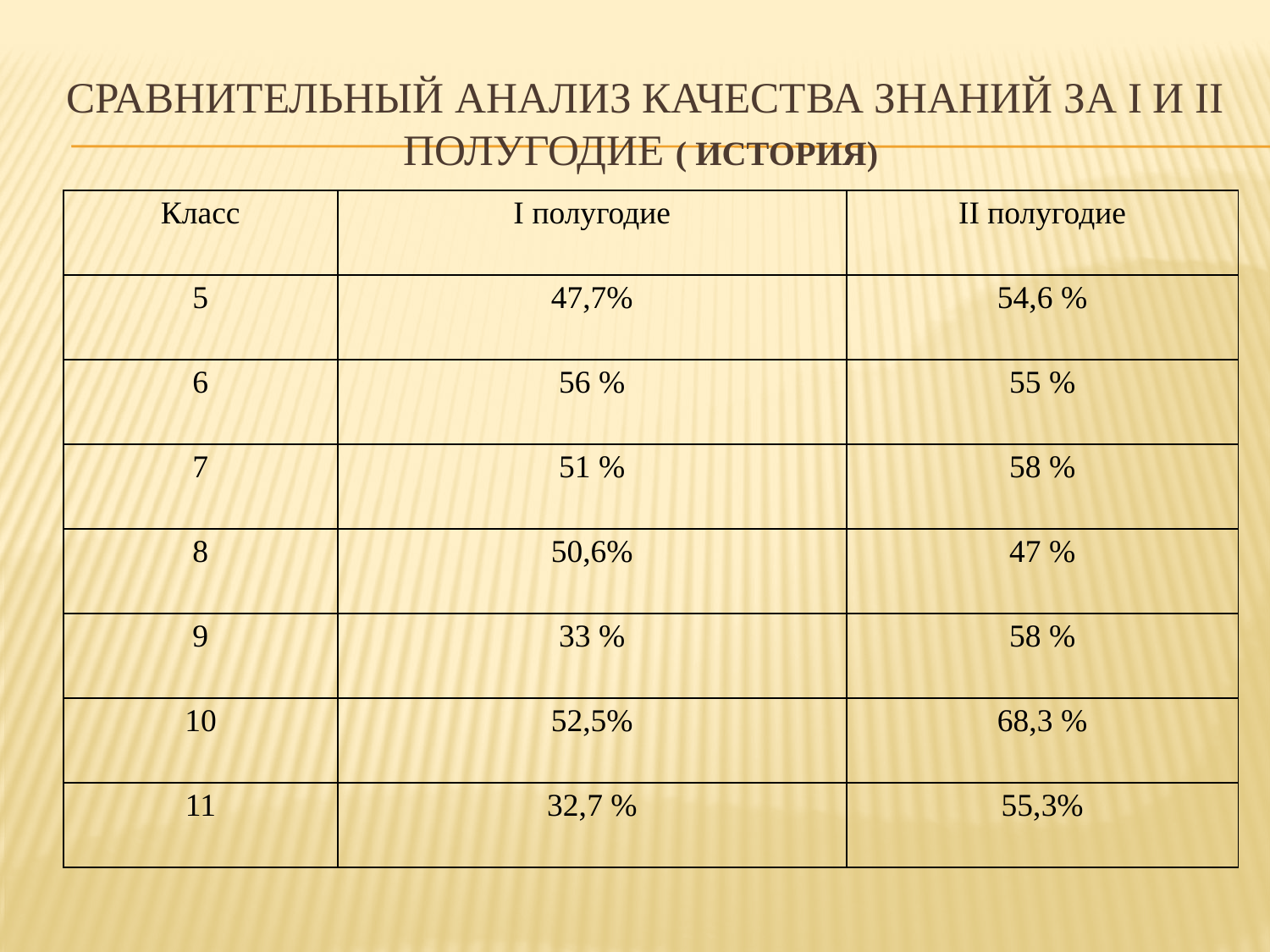

# Сравнительный анализ качества знаний за I и ii полугодие ( история)
| Класс | I полугодие | II полугодие |
| --- | --- | --- |
| 5 | 47,7% | 54,6 % |
| 6 | 56 % | 55 % |
| 7 | 51 % | 58 % |
| 8 | 50,6% | 47 % |
| 9 | 33 % | 58 % |
| 10 | 52,5% | 68,3 % |
| 11 | 32,7 % | 55,3% |